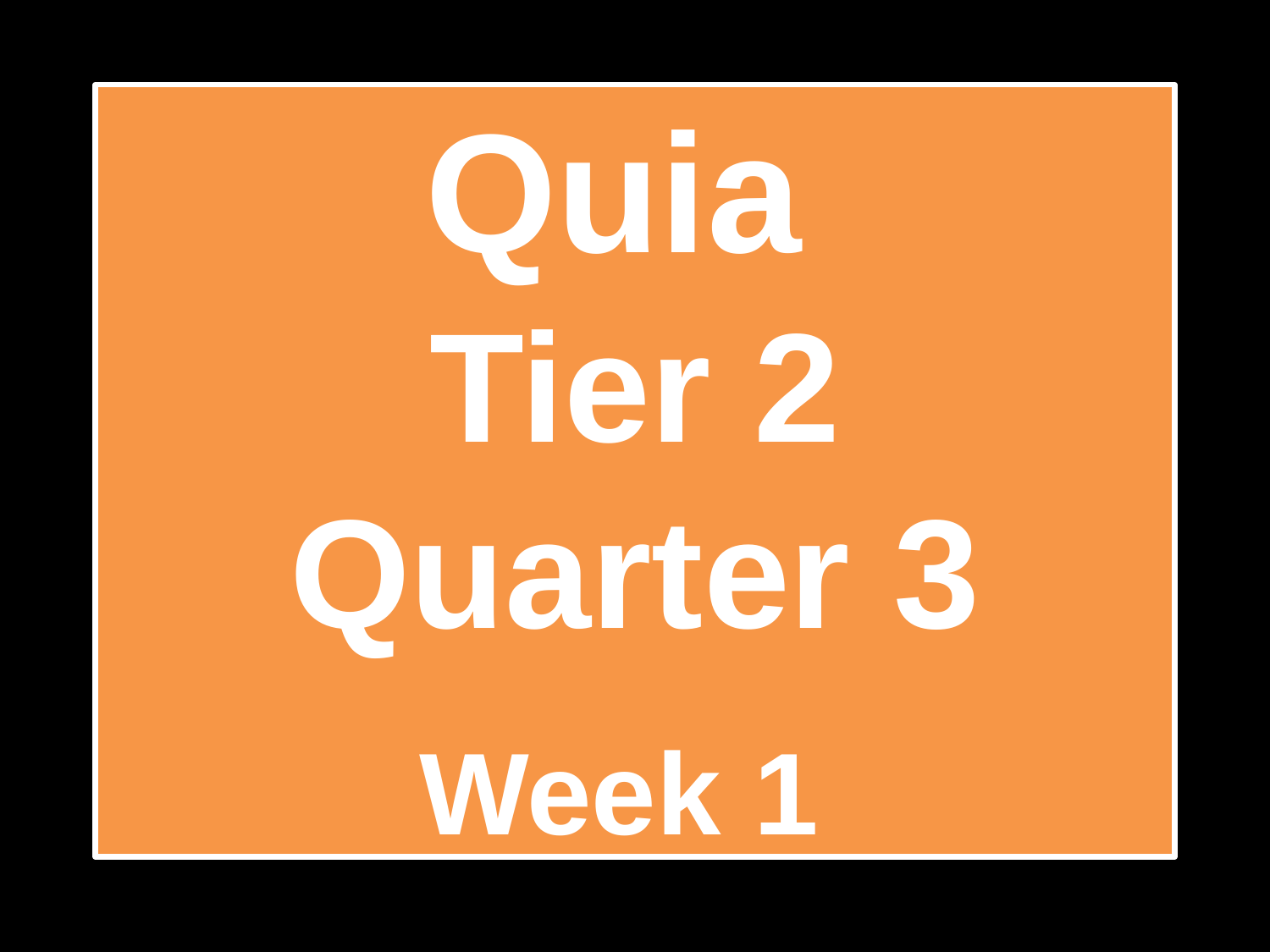

# Quia Tier 2 Quarter 3 Week 1